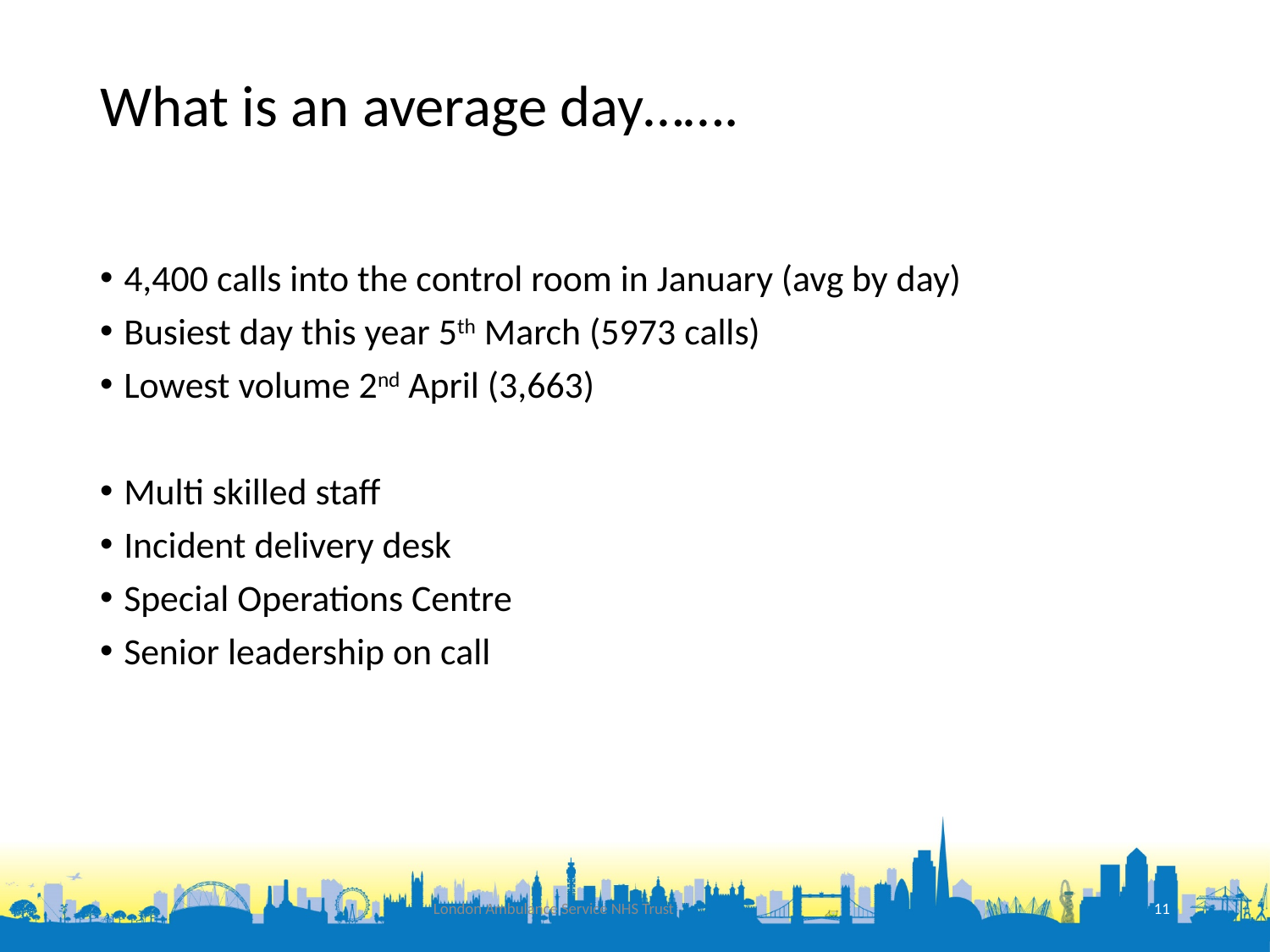

# What is an average day…….
4,400 calls into the control room in January (avg by day)
Busiest day this year 5th March (5973 calls)
Lowest volume 2nd April (3,663)

Multi skilled staff
Incident delivery desk
Special Operations Centre
Senior leadership on call

London Ambulance Service NHS Trust
11